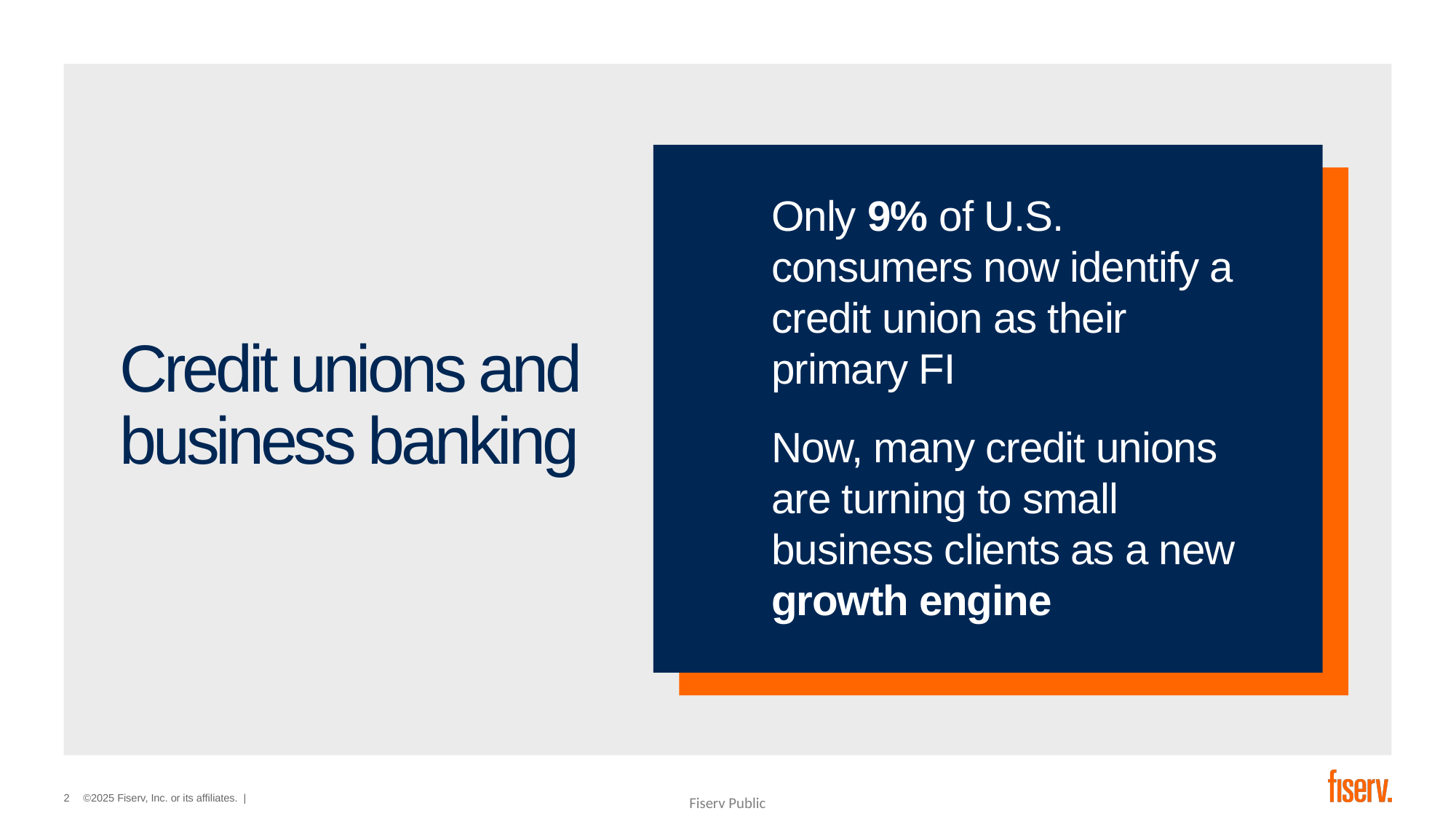

# Credit unions and business banking
Only 9% of U.S. consumers now identify a credit union as their primary FI
Now, many credit unions are turning to small business clients as a new growth engine